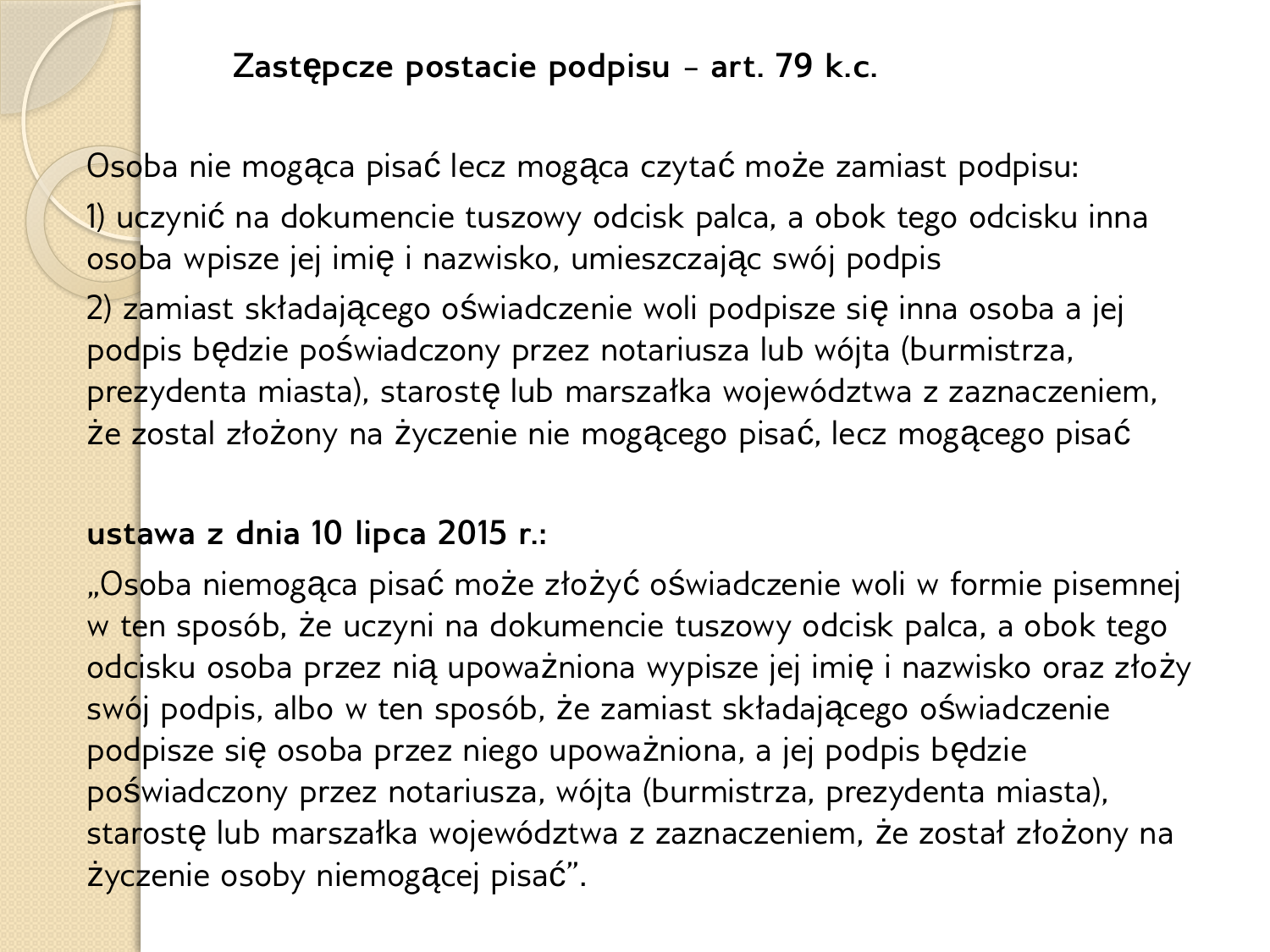

Zastępcze postacie podpisu – art. 79 k.c.

Osoba nie mogąca pisać lecz mogąca czytać może zamiast podpisu:
1) uczynić na dokumencie tuszowy odcisk palca, a obok tego odcisku inna osoba wpisze jej imię i nazwisko, umieszczając swój podpis
2) zamiast składającego oświadczenie woli podpisze się inna osoba a jej podpis będzie poświadczony przez notariusza lub wójta (burmistrza, prezydenta miasta), starostę lub marszałka województwa z zaznaczeniem, że zostal złożony na życzenie nie mogącego pisać, lecz mogącego pisać

ustawa z dnia 10 lipca 2015 r.:
„Osoba niemogąca pisać może złożyć oświadczenie woli w formie pisemnej w ten sposób, że uczyni na dokumencie tuszowy odcisk palca, a obok tego odcisku osoba przez nią upoważniona wypisze jej imię i nazwisko oraz złoży swój podpis, albo w ten sposób, że zamiast składającego oświadczenie podpisze się osoba przez niego upoważniona, a jej podpis będzie poświadczony przez notariusza, wójta (burmistrza, prezydenta miasta), starostę lub marszałka województwa z zaznaczeniem, że został złożony na życzenie osoby niemogącej pisać”.